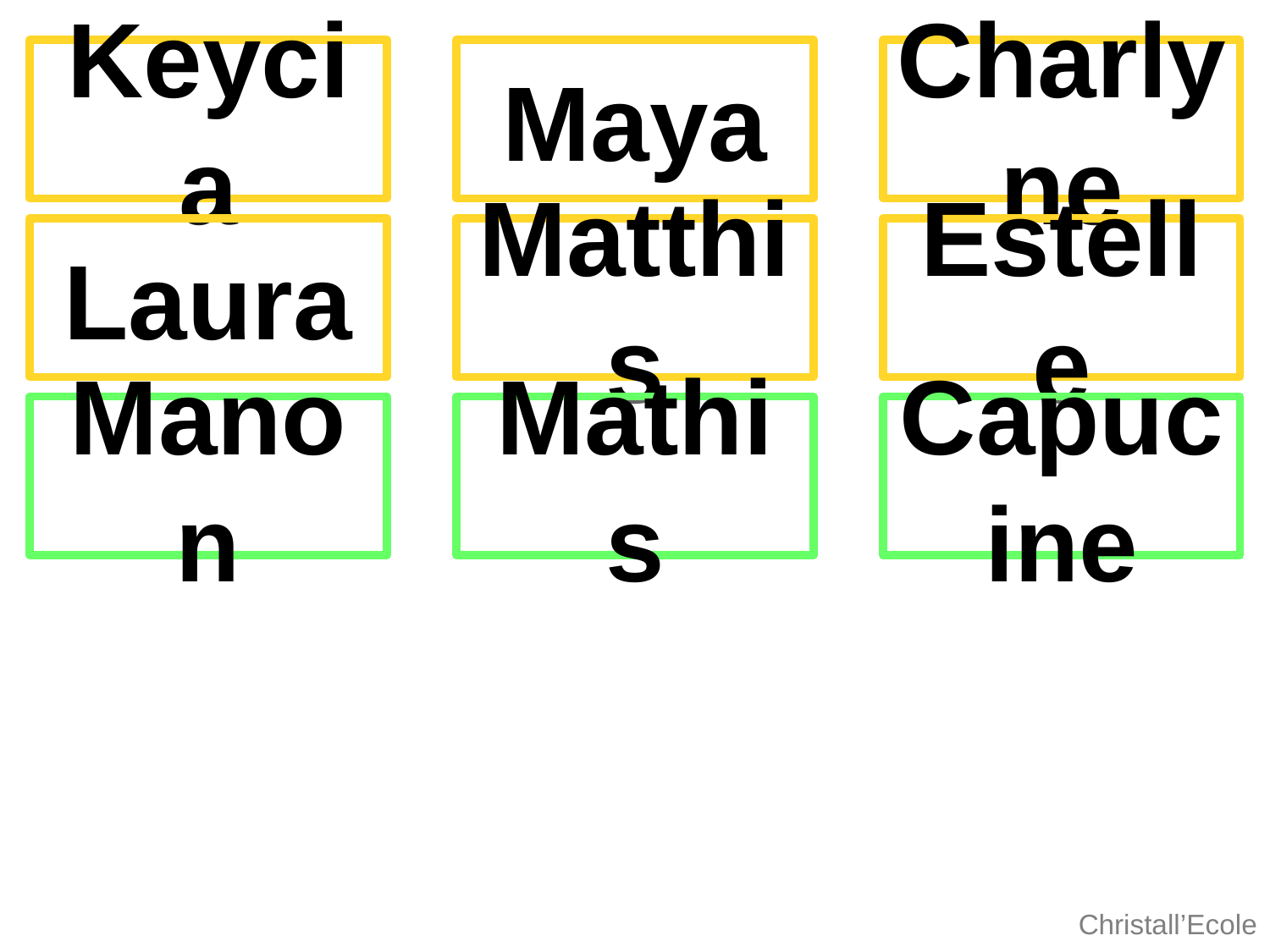

Keycia
Maya
Charlyne
Laura
Matthis
Estelle
Manon
Mathis
Capucine
Christall’Ecole